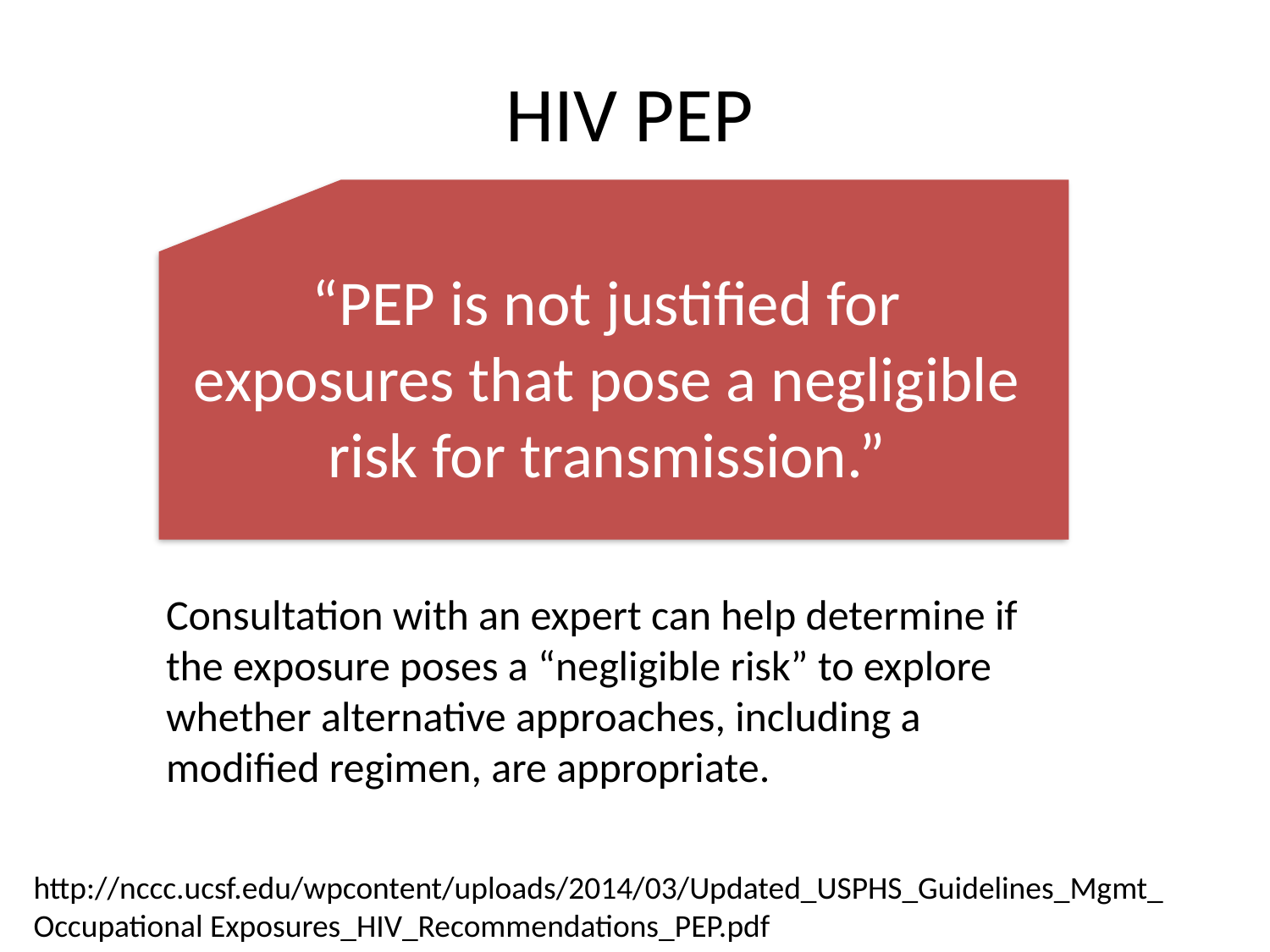

# HIV PEP
“PEP is not justified for
exposures that pose a negligible
risk for transmission.”

Consultation with an expert can help determine if the exposure poses a “negligible risk” to explore whether alternative approaches, including a modified regimen, are appropriate.
http://nccc.ucsf.edu/wpcontent/uploads/2014/03/Updated_USPHS_Guidelines_Mgmt_ Occupational Exposures_HIV_Recommendations_PEP.pdf
05/09/2018
50